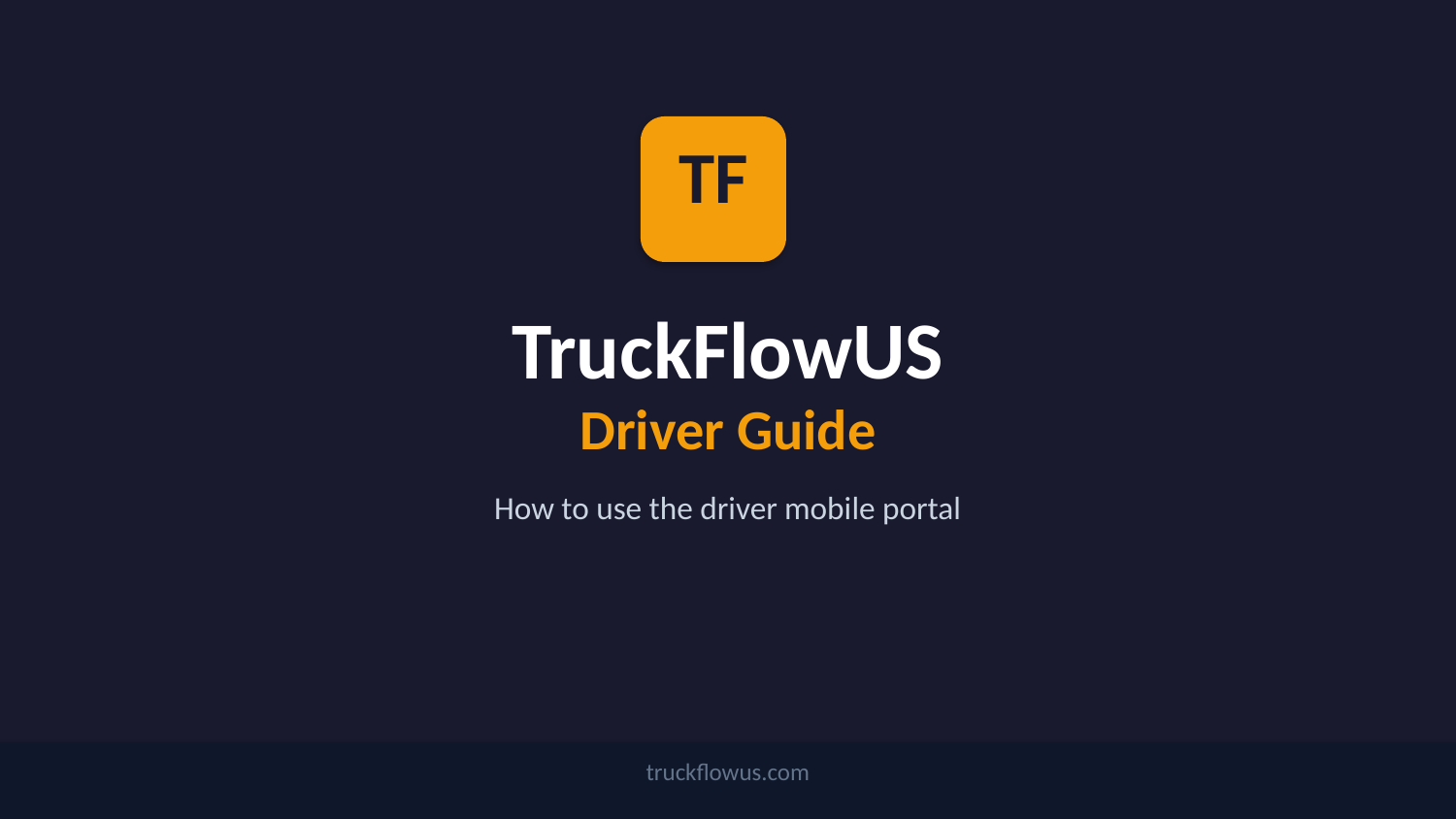

TF
TruckFlowUS
Driver Guide
How to use the driver mobile portal

truckflowus.com